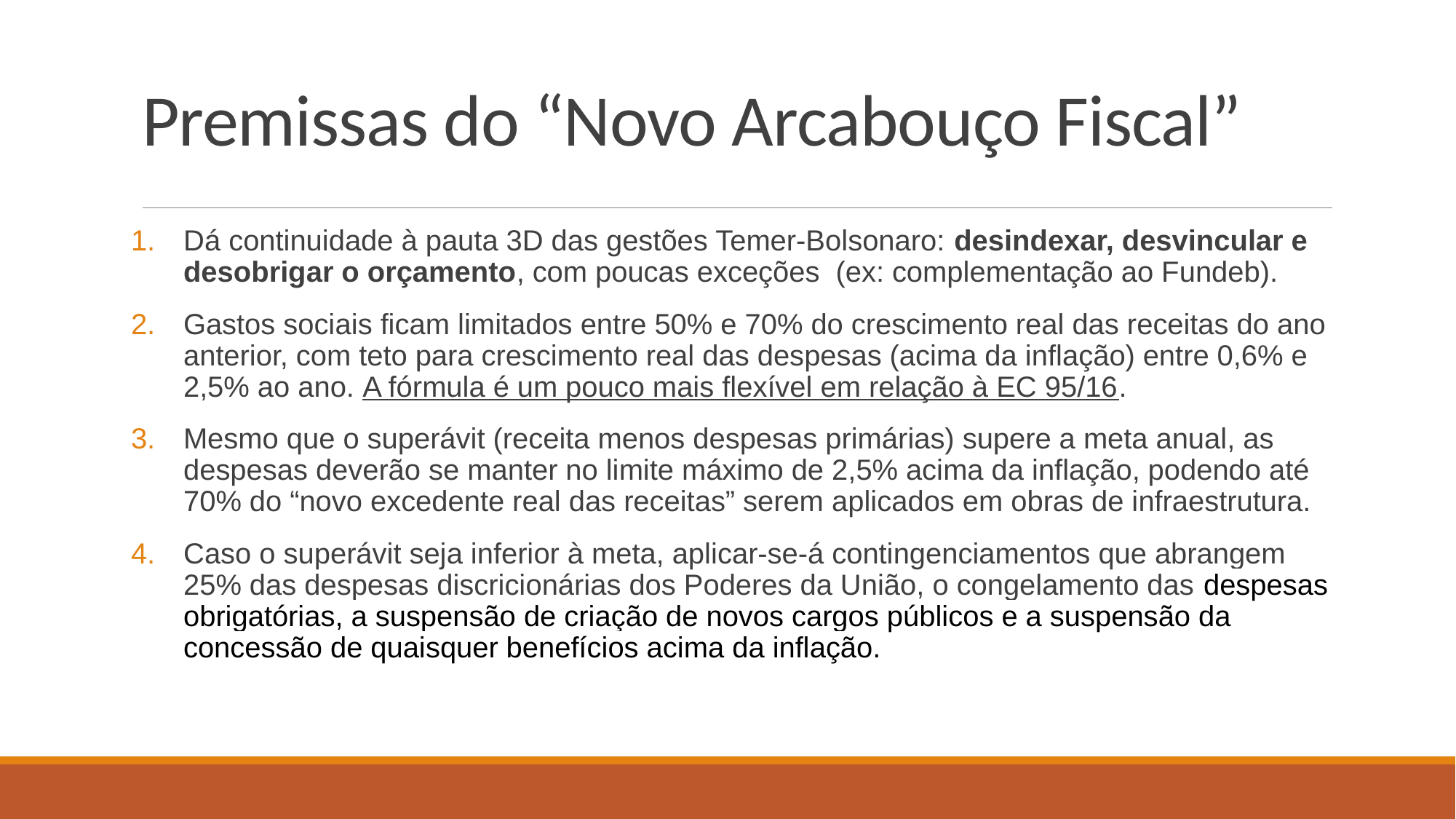

# Premissas do “Novo Arcabouço Fiscal”
Dá continuidade à pauta 3D das gestões Temer-Bolsonaro: desindexar, desvincular e desobrigar o orçamento, com poucas exceções  (ex: complementação ao Fundeb).
Gastos sociais ficam limitados entre 50% e 70% do crescimento real das receitas do ano anterior, com teto para crescimento real das despesas (acima da inflação) entre 0,6% e 2,5% ao ano. A fórmula é um pouco mais flexível em relação à EC 95/16.
Mesmo que o superávit (receita menos despesas primárias) supere a meta anual, as despesas deverão se manter no limite máximo de 2,5% acima da inflação, podendo até 70% do “novo excedente real das receitas” serem aplicados em obras de infraestrutura.
Caso o superávit seja inferior à meta, aplicar-se-á contingenciamentos que abrangem 25% das despesas discricionárias dos Poderes da União, o congelamento das despesas obrigatórias, a suspensão de criação de novos cargos públicos e a suspensão da concessão de quaisquer benefícios acima da inflação.